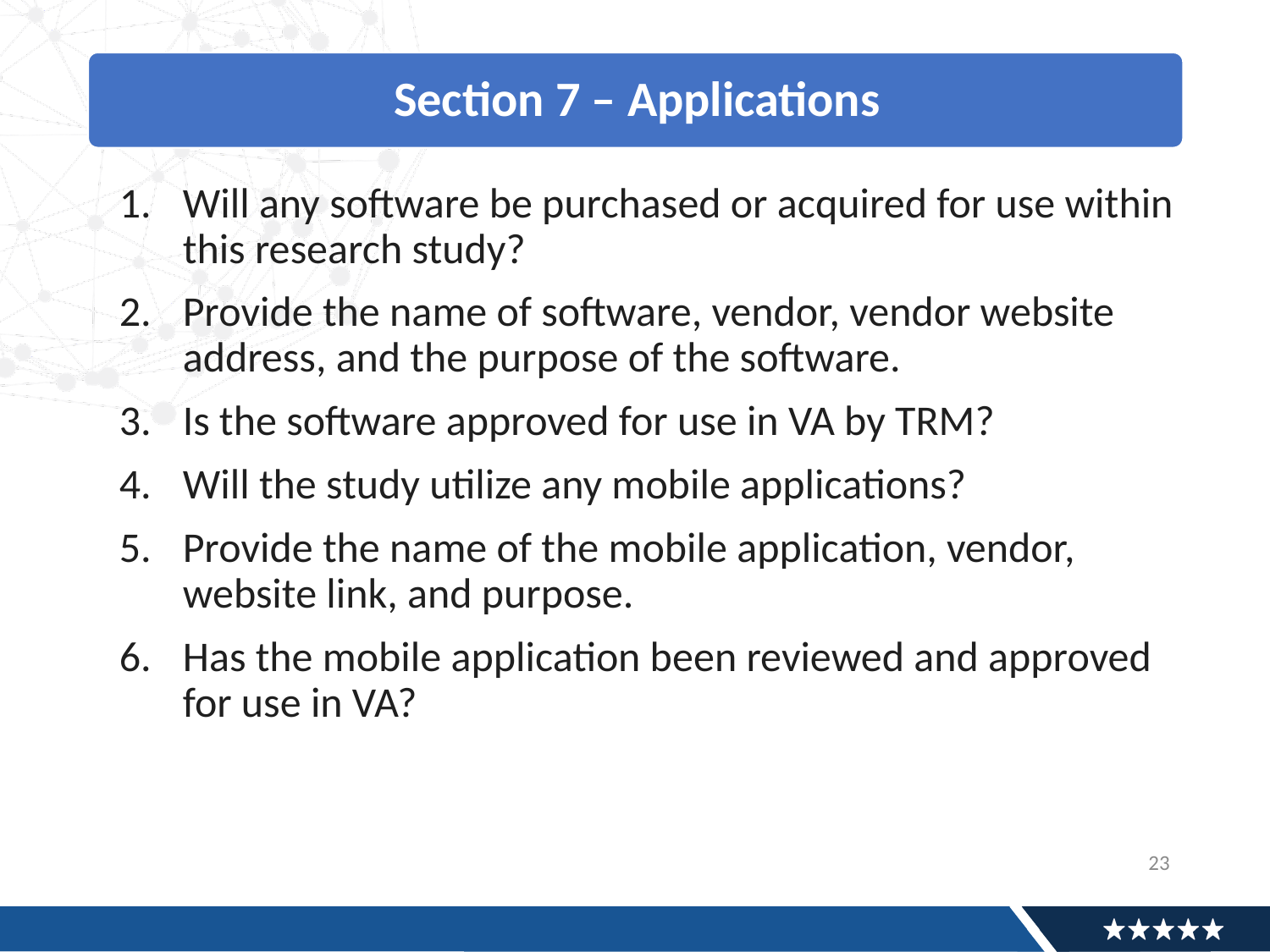

Section 7 – Applications

Will any software be purchased or acquired for use within this research study?
Provide the name of software, vendor, vendor website address, and the purpose of the software.
Is the software approved for use in VA by TRM?
Will the study utilize any mobile applications?
Provide the name of the mobile application, vendor, website link, and purpose.
Has the mobile application been reviewed and approved for use in VA?
23